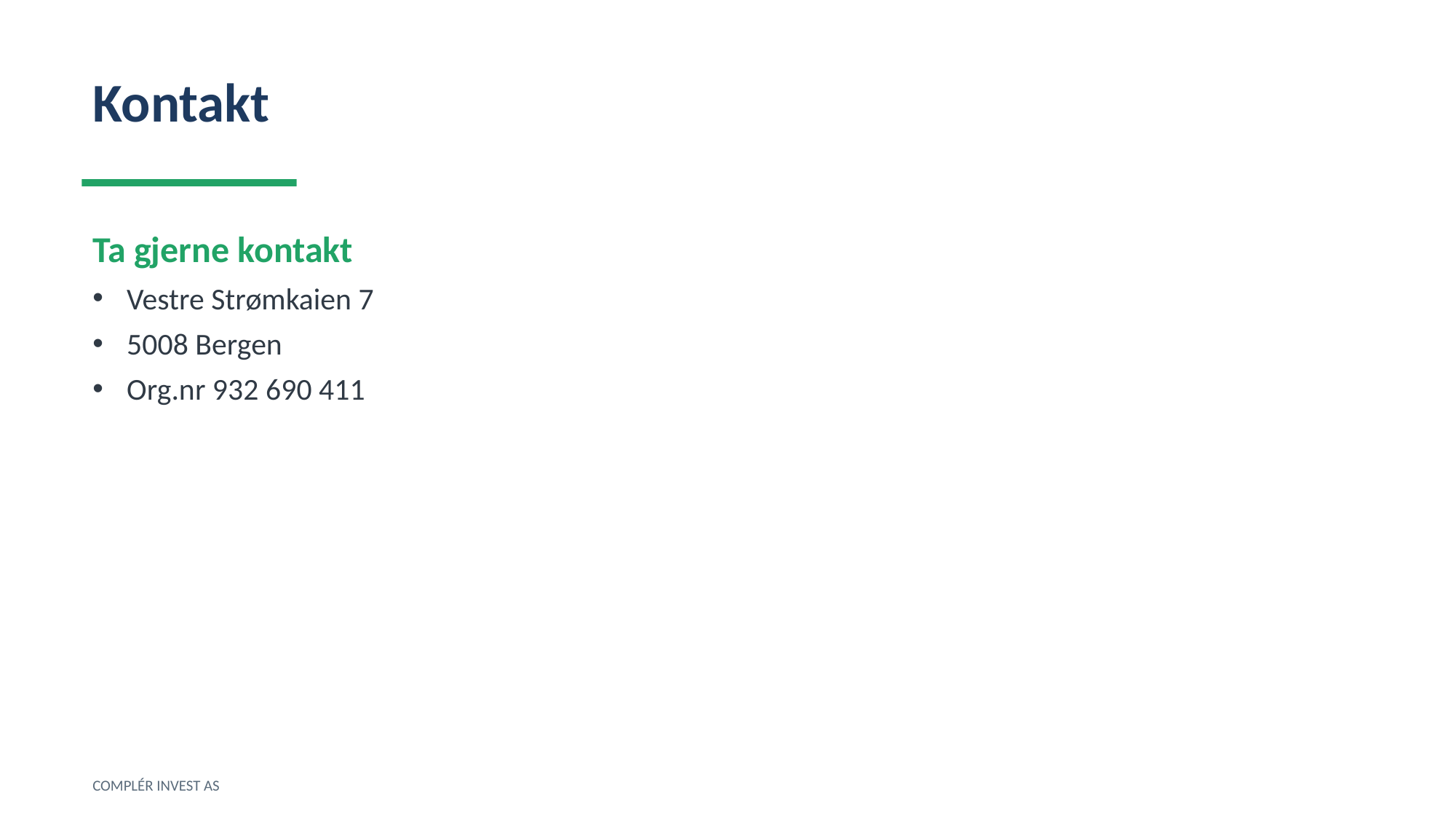

Kontakt

Ta gjerne kontakt
Vestre Strømkaien 7
5008 Bergen
Org.nr 932 690 411
COMPLÉR INVEST AS